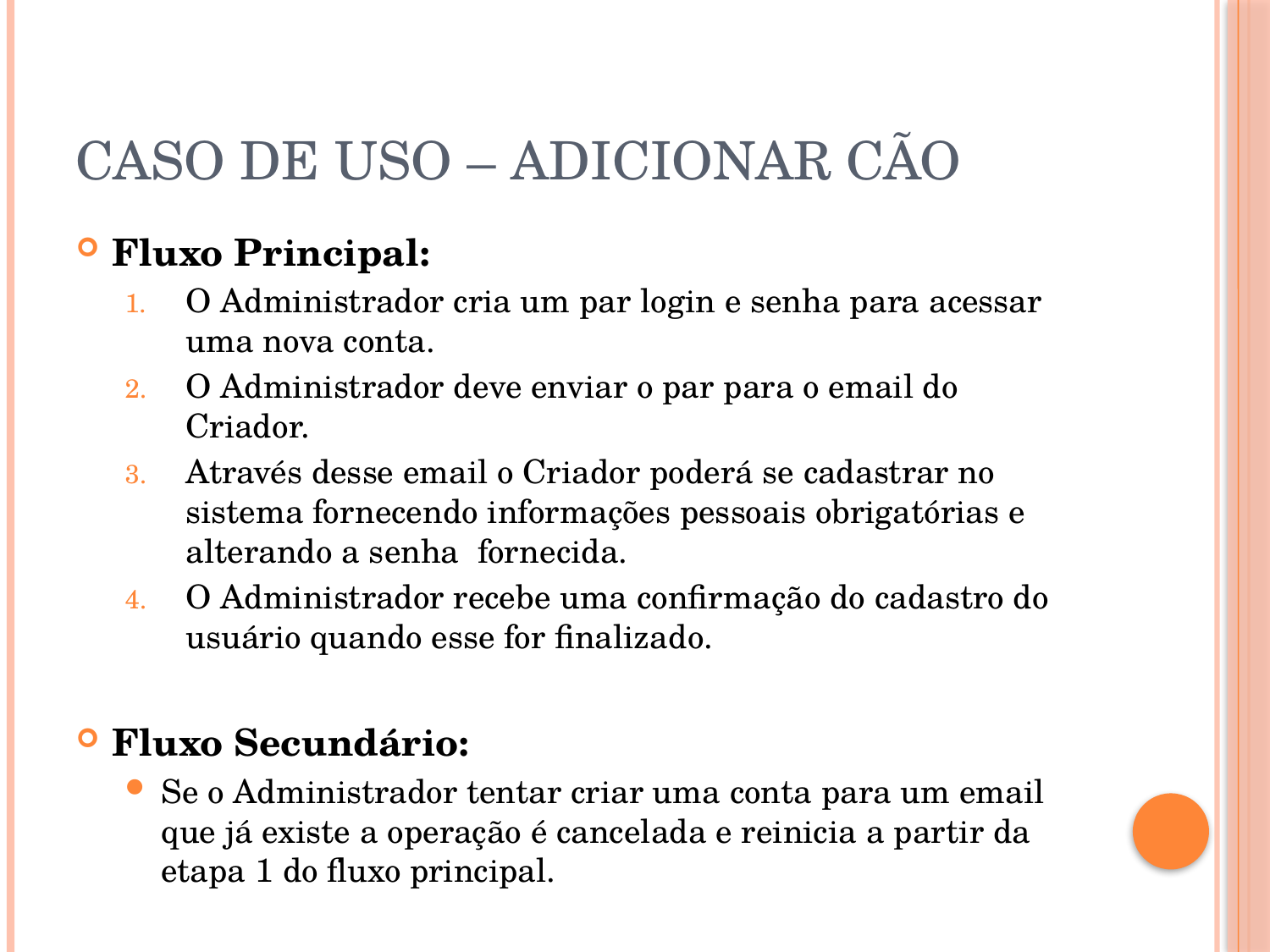

# Caso de Uso – Adicionar Cão
Fluxo Principal:
O Administrador cria um par login e senha para acessar uma nova conta.
O Administrador deve enviar o par para o email do Criador.
Através desse email o Criador poderá se cadastrar no sistema fornecendo informações pessoais obrigatórias e alterando a senha  fornecida.
O Administrador recebe uma confirmação do cadastro do usuário quando esse for finalizado.

Fluxo Secundário:
Se o Administrador tentar criar uma conta para um email  que já existe a operação é cancelada e reinicia a partir da etapa 1 do fluxo principal.